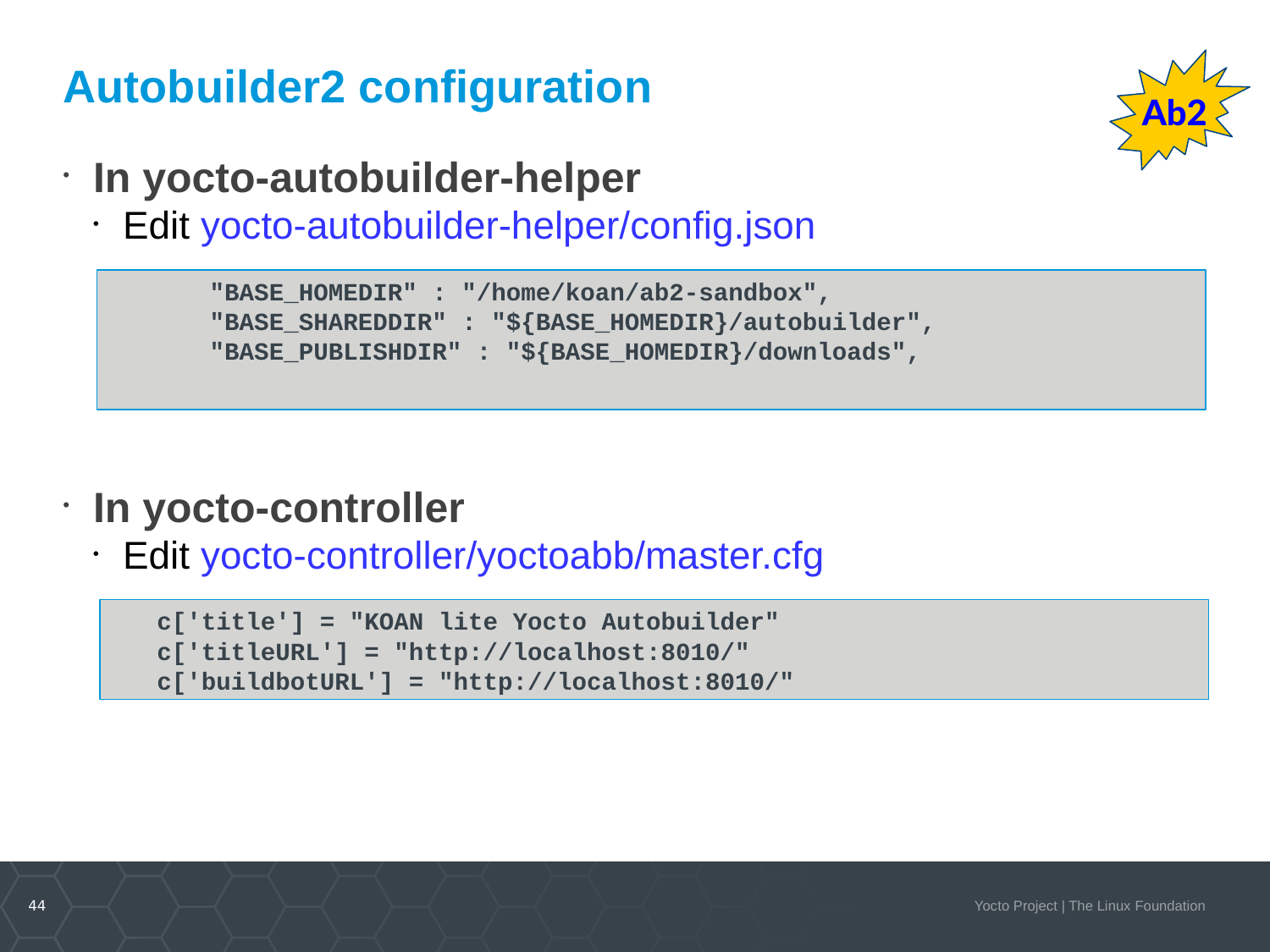

Ab2
Autobuilder2 configuration
In yocto-autobuilder-helper
Edit yocto-autobuilder-helper/config.json

In yocto-controller
Edit yocto-controller/yoctoabb/master.cfg

	"BASE_HOMEDIR" : "/home/koan/ab2-sandbox",
	"BASE_SHAREDDIR" : "${BASE_HOMEDIR}/autobuilder",
	"BASE_PUBLISHDIR" : "${BASE_HOMEDIR}/downloads",
   c['title'] = "KOAN lite Yocto Autobuilder"
   c['titleURL'] = "http://localhost:8010/"
   c['buildbotURL'] = "http://localhost:8010/"